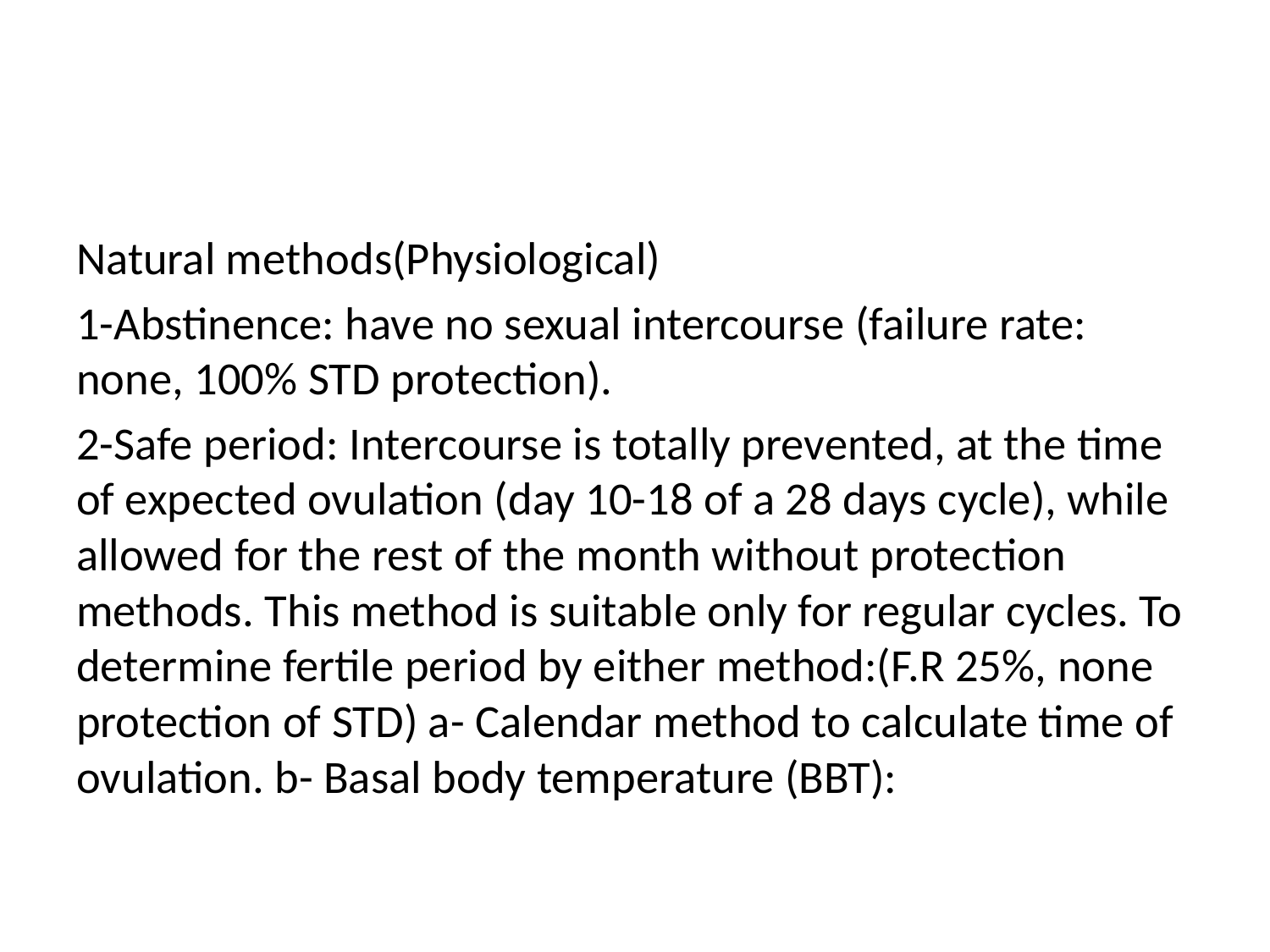

#
Natural methods(Physiological)
1-Abstinence: have no sexual intercourse (failure rate: none, 100% STD protection).
2-Safe period: Intercourse is totally prevented, at the time of expected ovulation (day 10-18 of a 28 days cycle), while allowed for the rest of the month without protection methods. This method is suitable only for regular cycles. To determine fertile period by either method:(F.R 25%, none protection of STD) a- Calendar method to calculate time of ovulation. b- Basal body temperature (BBT):